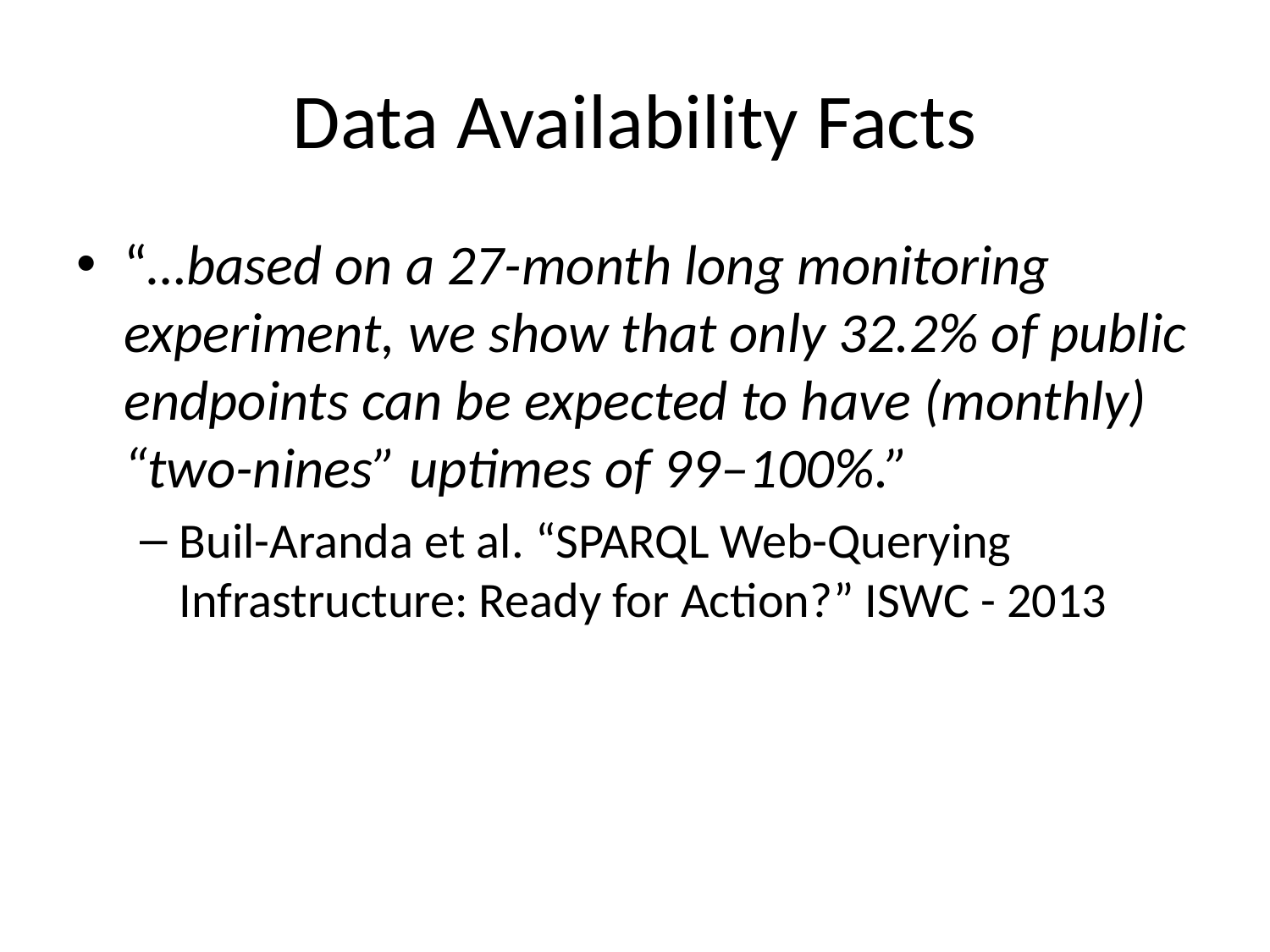

# Data Availability Facts
“…based on a 27-month long monitoring experiment, we show that only 32.2% of public endpoints can be expected to have (monthly) “two-nines” uptimes of 99–100%.”
Buil-Aranda et al. “SPARQL Web-Querying Infrastructure: Ready for Action?” ISWC - 2013